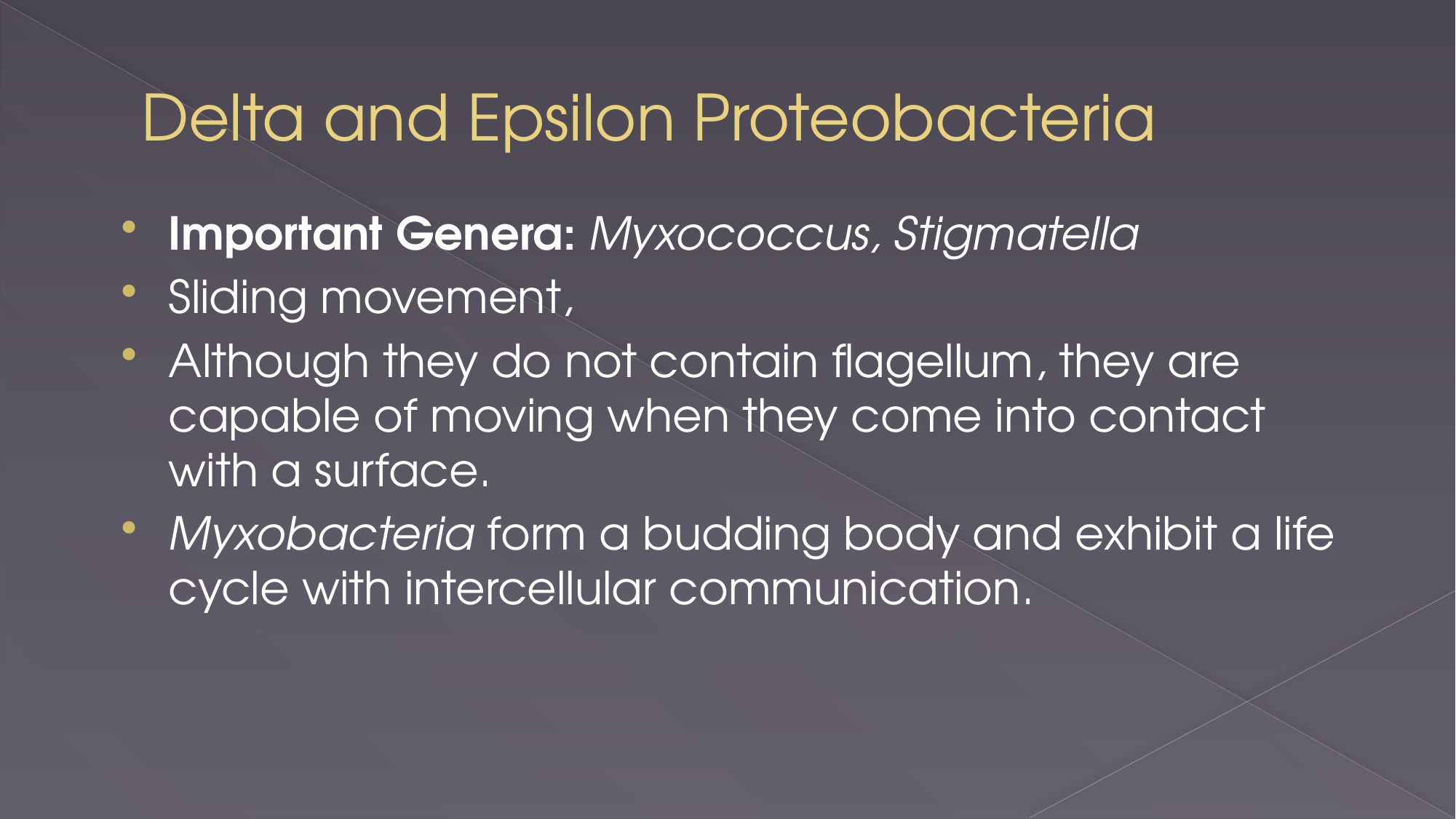

# Delta and Epsilon Proteobacteria
Important Genera: Myxococcus, Stigmatella
Sliding movement,
Although they do not contain flagellum, they are capable of moving when they come into contact with a surface.
Myxobacteria form a budding body and exhibit a life cycle with intercellular communication.